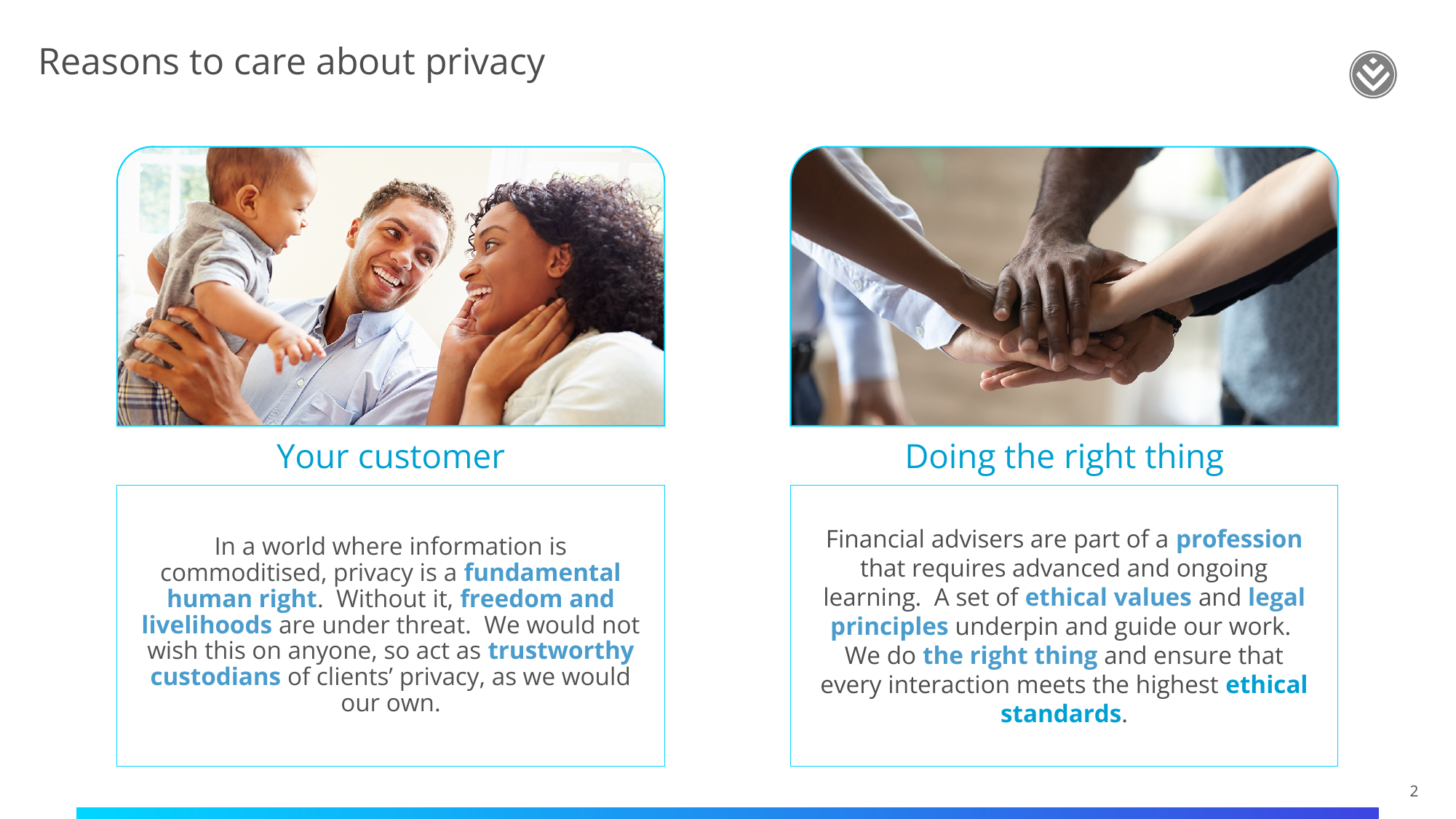

# Reasons to care about privacy

Your customer
Doing the right thing
In a world where information is commoditised, privacy is a fundamental human right.  Without it, freedom and livelihoods are under threat.  We would not wish this on anyone, so act as trustworthy custodians of clients’ privacy, as we would our own.
Financial advisers are part of a profession that requires advanced and ongoing learning.  A set of ethical values and legal principles underpin and guide our work.  We do the right thing and ensure that every interaction meets the highest ethical standards.